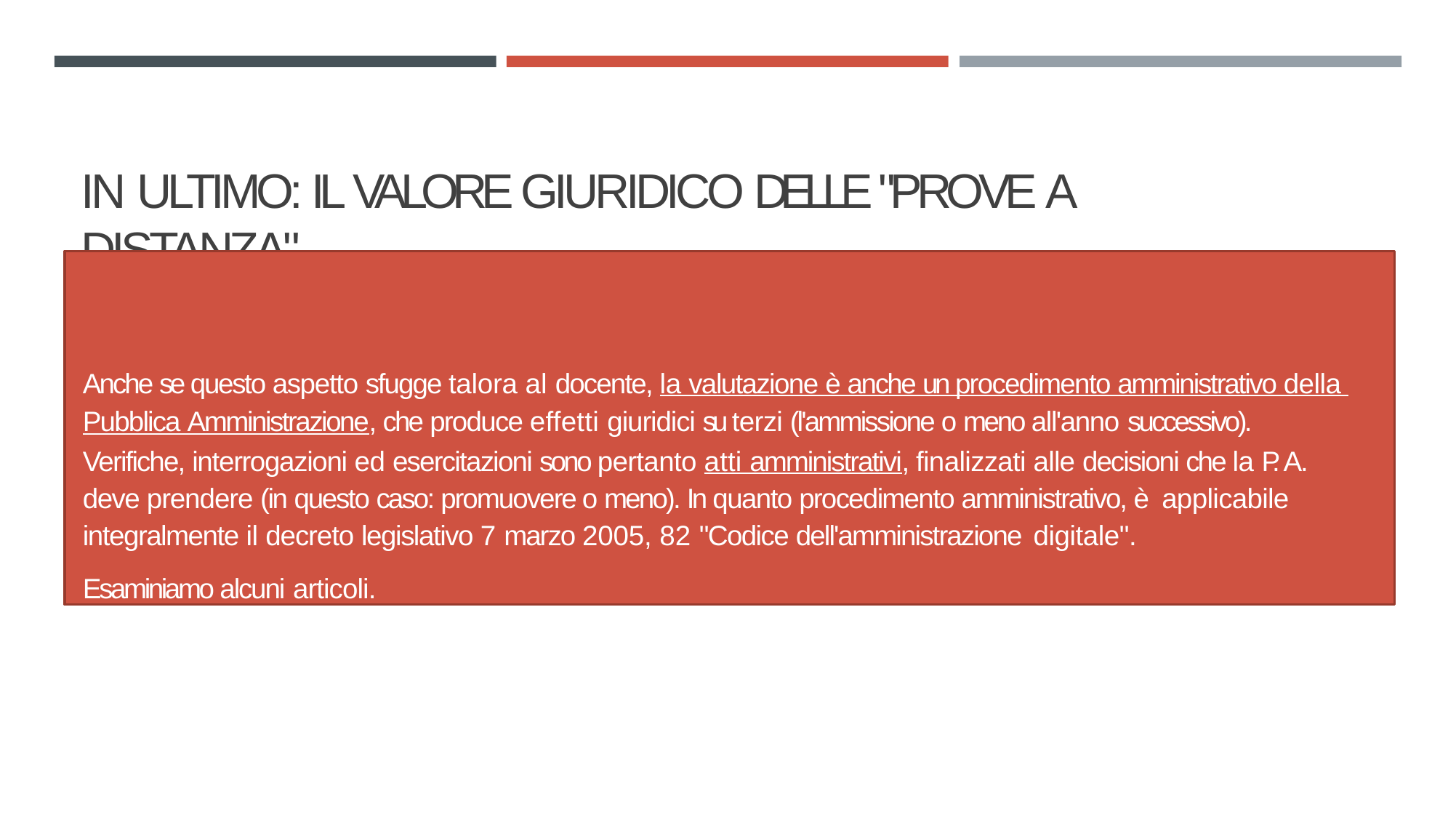

# IN ULTIMO: IL VALORE GIURIDICO DELLE "PROVE A DISTANZA"

Anche se questo aspetto sfugge talora al docente, la valutazione è anche un procedimento amministrativo della  Pubblica Amministrazione, che produce effetti giuridici su terzi (l'ammissione o meno all'anno successivo).
Verifiche, interrogazioni ed esercitazioni sono pertanto atti amministrativi, finalizzati alle decisioni che la P. A.  deve prendere (in questo caso: promuovere o meno). In quanto procedimento amministrativo, è applicabile
integralmente il decreto legislativo 7 marzo 2005, 82 "Codice dell'amministrazione digitale".
Esaminiamo alcuni articoli.